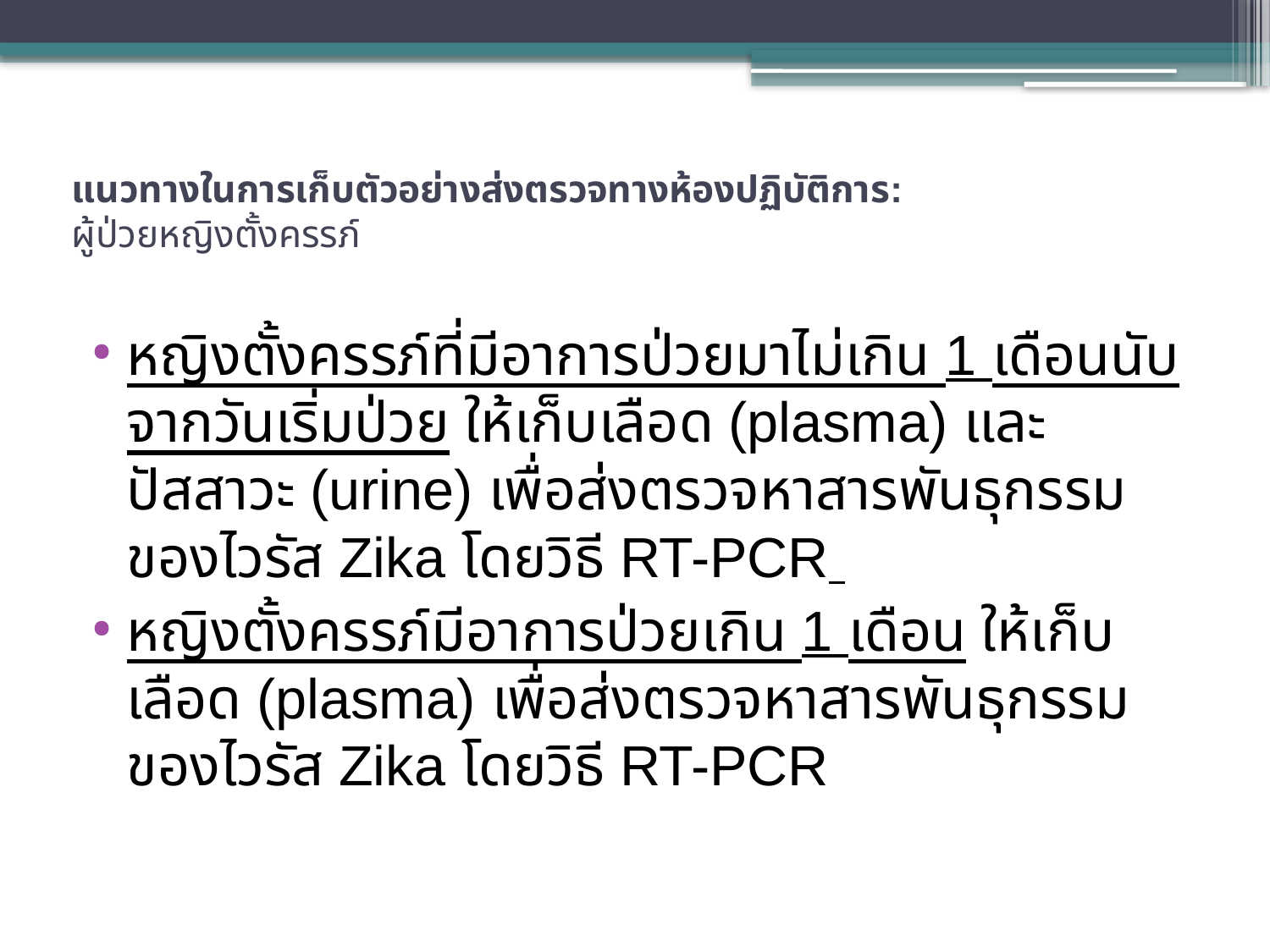

# แนวทางในการเก็บตัวอย่างส่งตรวจทางห้องปฏิบัติการ: ผู้ป่วยหญิงตั้งครรภ์
หญิงตั้งครรภ์ที่มีอาการป่วยมาไม่เกิน 1 เดือนนับจากวันเริ่มป่วย ให้เก็บเลือด (plasma) และปัสสาวะ (urine) เพื่อส่งตรวจหาสารพันธุกรรมของไวรัส Zika โดยวิธี RT-PCR
หญิงตั้งครรภ์มีอาการป่วยเกิน 1 เดือน ให้เก็บเลือด (plasma) เพื่อส่งตรวจหาสารพันธุกรรมของไวรัส Zika โดยวิธี RT-PCR